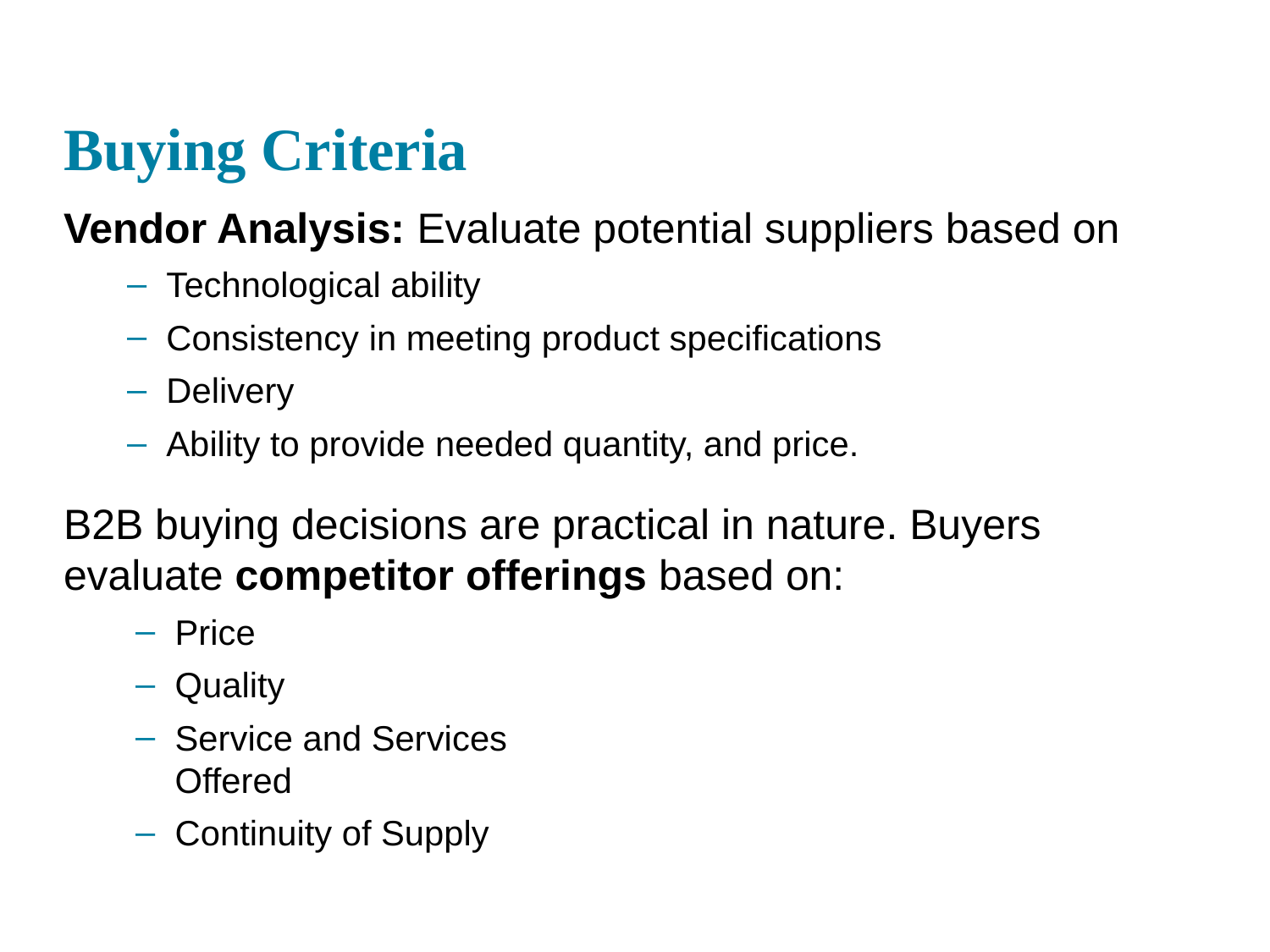

# Buying Criteria
Vendor Analysis: Evaluate potential suppliers based on
Technological ability
Consistency in meeting product specifications
Delivery
Ability to provide needed quantity, and price.
B2B buying decisions are practical in nature. Buyers evaluate competitor offerings based on:
Price
Quality
Service and Services Offered
Continuity of Supply